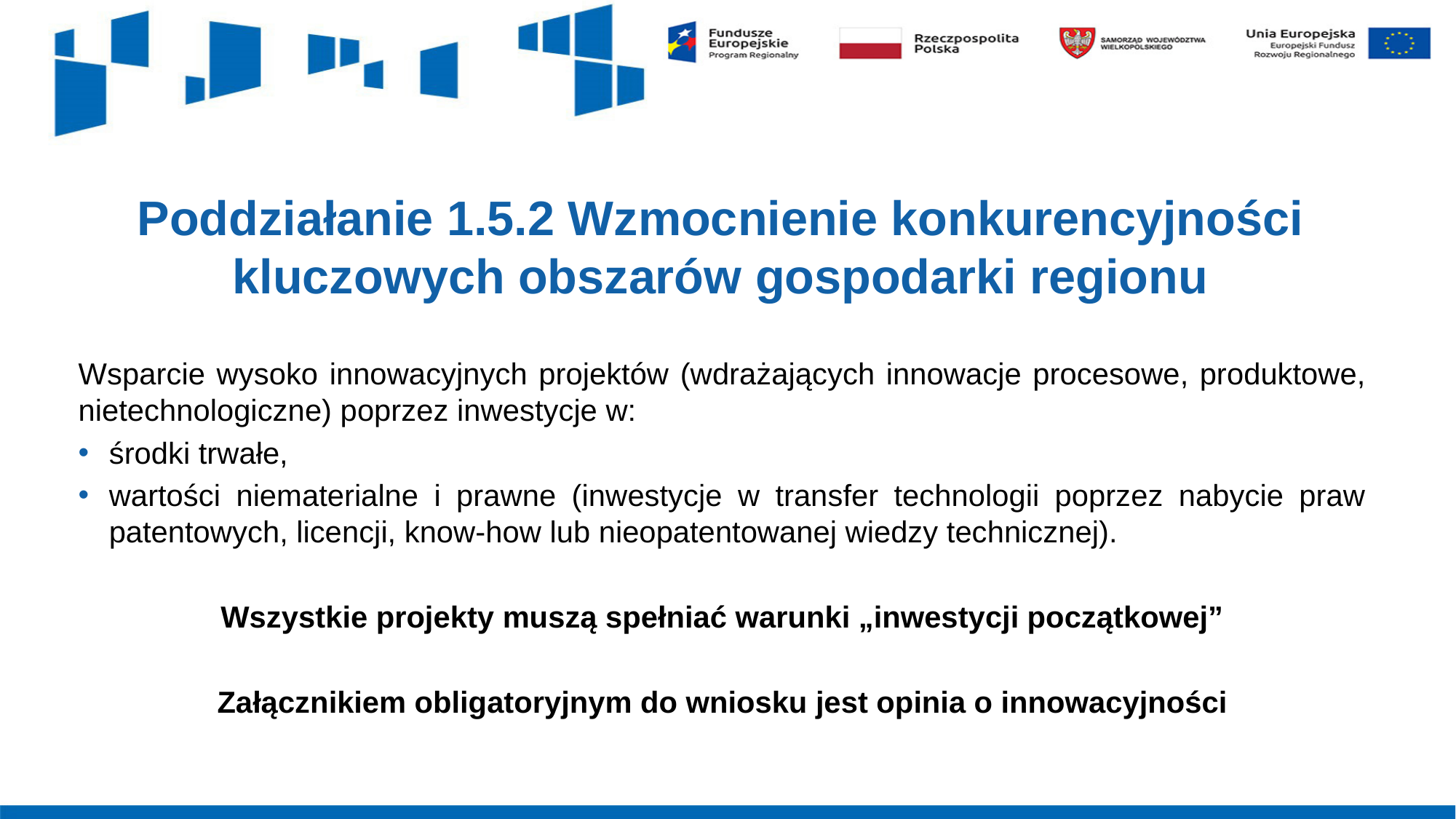

# Poddziałanie 1.5.2 Wzmocnienie konkurencyjności kluczowych obszarów gospodarki regionu
Wsparcie wysoko innowacyjnych projektów (wdrażających innowacje procesowe, produktowe, nietechnologiczne) poprzez inwestycje w:
środki trwałe,
wartości niematerialne i prawne (inwestycje w transfer technologii poprzez nabycie praw patentowych, licencji, know-how lub nieopatentowanej wiedzy technicznej).

Wszystkie projekty muszą spełniać warunki „inwestycji początkowej”

Załącznikiem obligatoryjnym do wniosku jest opinia o innowacyjności